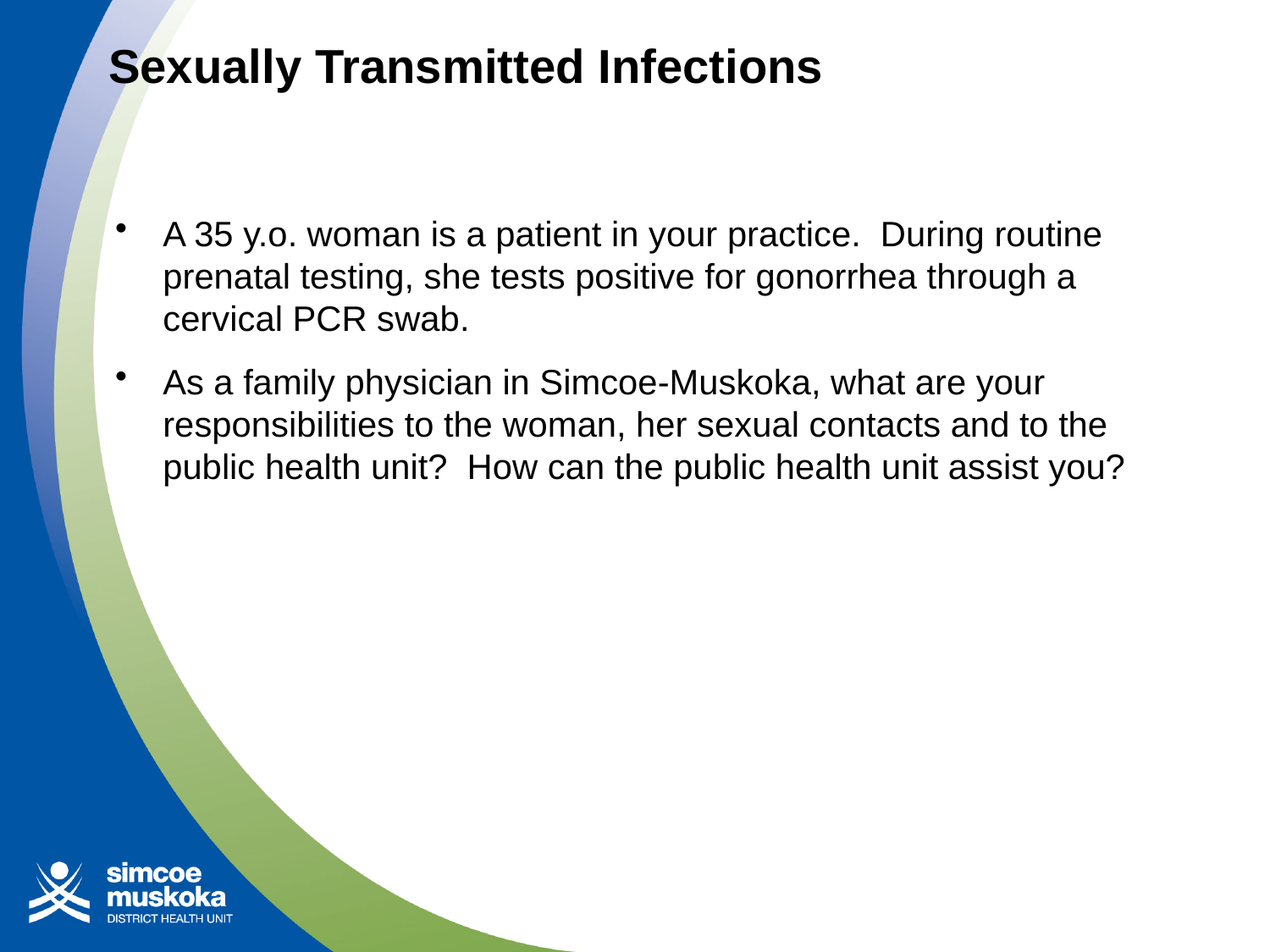

# Sexually Transmitted Infections
A 35 y.o. woman is a patient in your practice.  During routine prenatal testing, she tests positive for gonorrhea through a cervical PCR swab.
As a family physician in Simcoe-Muskoka, what are your responsibilities to the woman, her sexual contacts and to the public health unit?  How can the public health unit assist you?